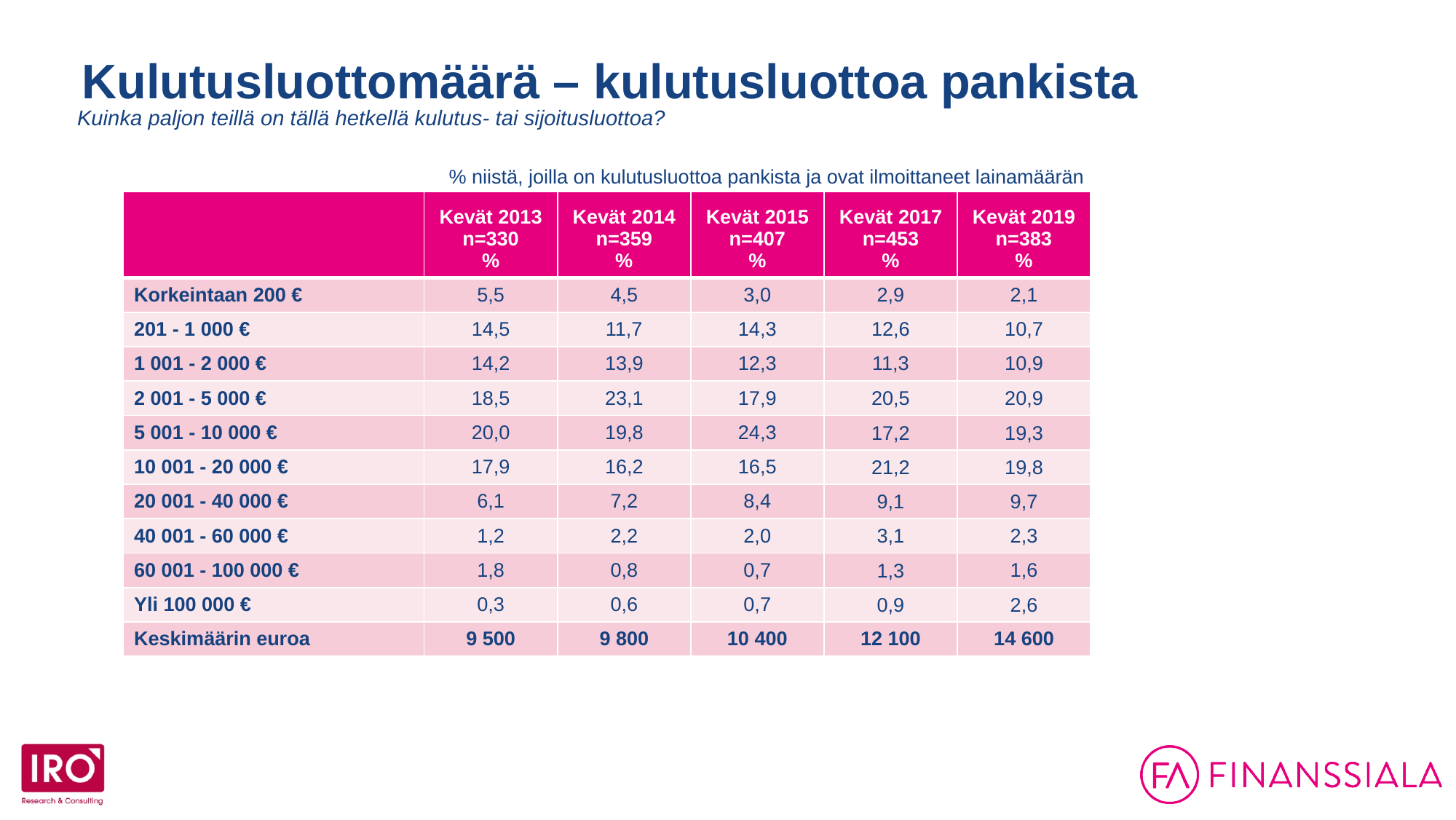

Kulutusluottomäärä – kulutusluottoa pankista
Kuinka paljon teillä on tällä hetkellä kulutus- tai sijoitusluottoa?
% niistä, joilla on kulutusluottoa pankista ja ovat ilmoittaneet lainamäärän
|  | Kevät 2013 n=330 % | Kevät 2014 n=359 % | Kevät 2015 n=407 % | Kevät 2017 n=453 % | Kevät 2019 n=383 % |
| --- | --- | --- | --- | --- | --- |
| Korkeintaan 200 € | 5,5 | 4,5 | 3,0 | 2,9 | 2,1 |
| 201 - 1 000 € | 14,5 | 11,7 | 14,3 | 12,6 | 10,7 |
| 1 001 - 2 000 € | 14,2 | 13,9 | 12,3 | 11,3 | 10,9 |
| 2 001 - 5 000 € | 18,5 | 23,1 | 17,9 | 20,5 | 20,9 |
| 5 001 - 10 000 € | 20,0 | 19,8 | 24,3 | 17,2 | 19,3 |
| 10 001 - 20 000 € | 17,9 | 16,2 | 16,5 | 21,2 | 19,8 |
| 20 001 - 40 000 € | 6,1 | 7,2 | 8,4 | 9,1 | 9,7 |
| 40 001 - 60 000 € | 1,2 | 2,2 | 2,0 | 3,1 | 2,3 |
| 60 001 - 100 000 € | 1,8 | 0,8 | 0,7 | 1,3 | 1,6 |
| Yli 100 000 € | 0,3 | 0,6 | 0,7 | 0,9 | 2,6 |
| Keskimäärin euroa | 9 500 | 9 800 | 10 400 | 12 100 | 14 600 |